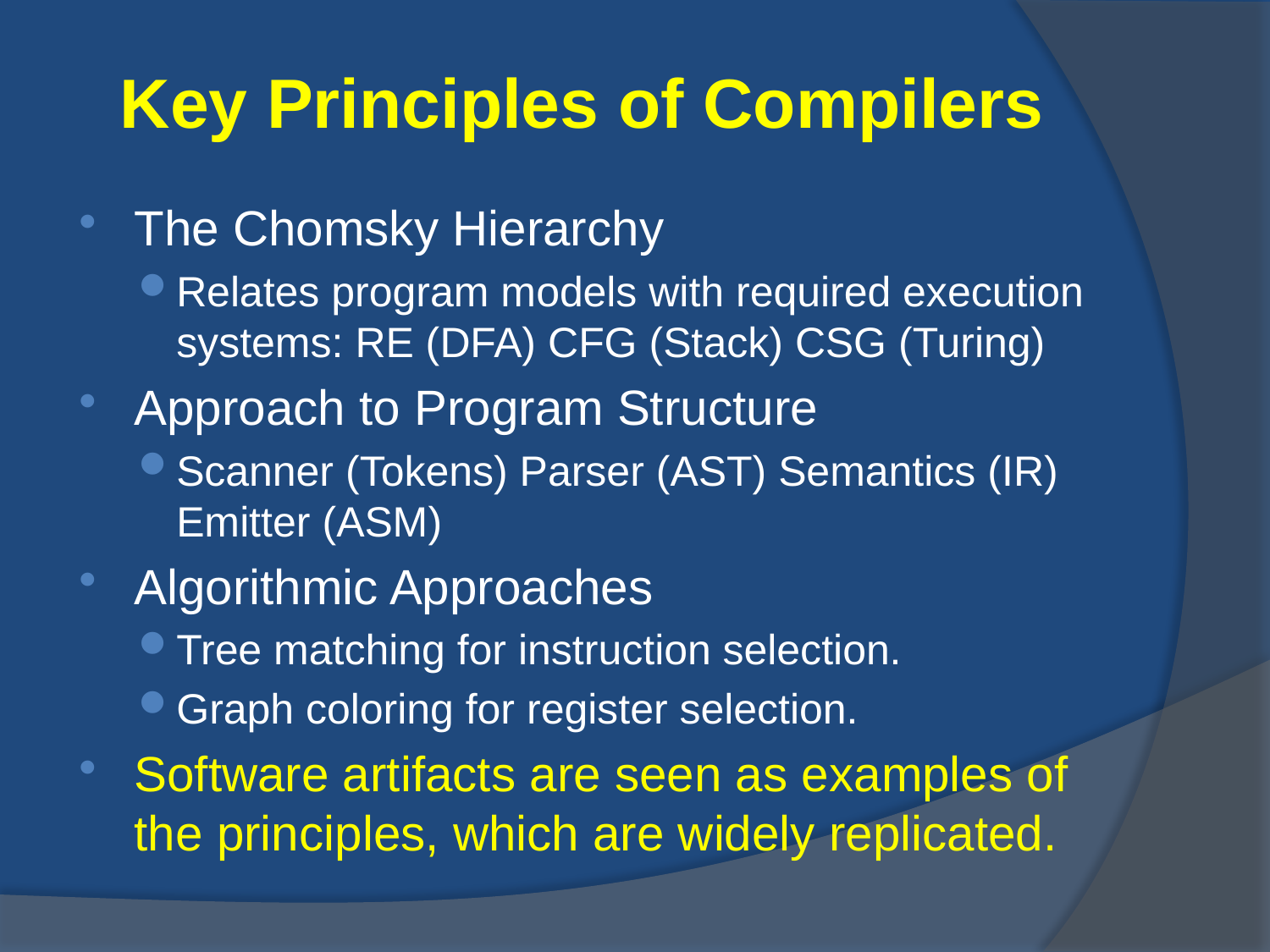

# Key Principles of Compilers
The Chomsky Hierarchy
Relates program models with required execution systems: RE (DFA) CFG (Stack) CSG (Turing)
Approach to Program Structure
Scanner (Tokens) Parser (AST) Semantics (IR) Emitter (ASM)
Algorithmic Approaches
Tree matching for instruction selection.
Graph coloring for register selection.
Software artifacts are seen as examples of the principles, which are widely replicated.